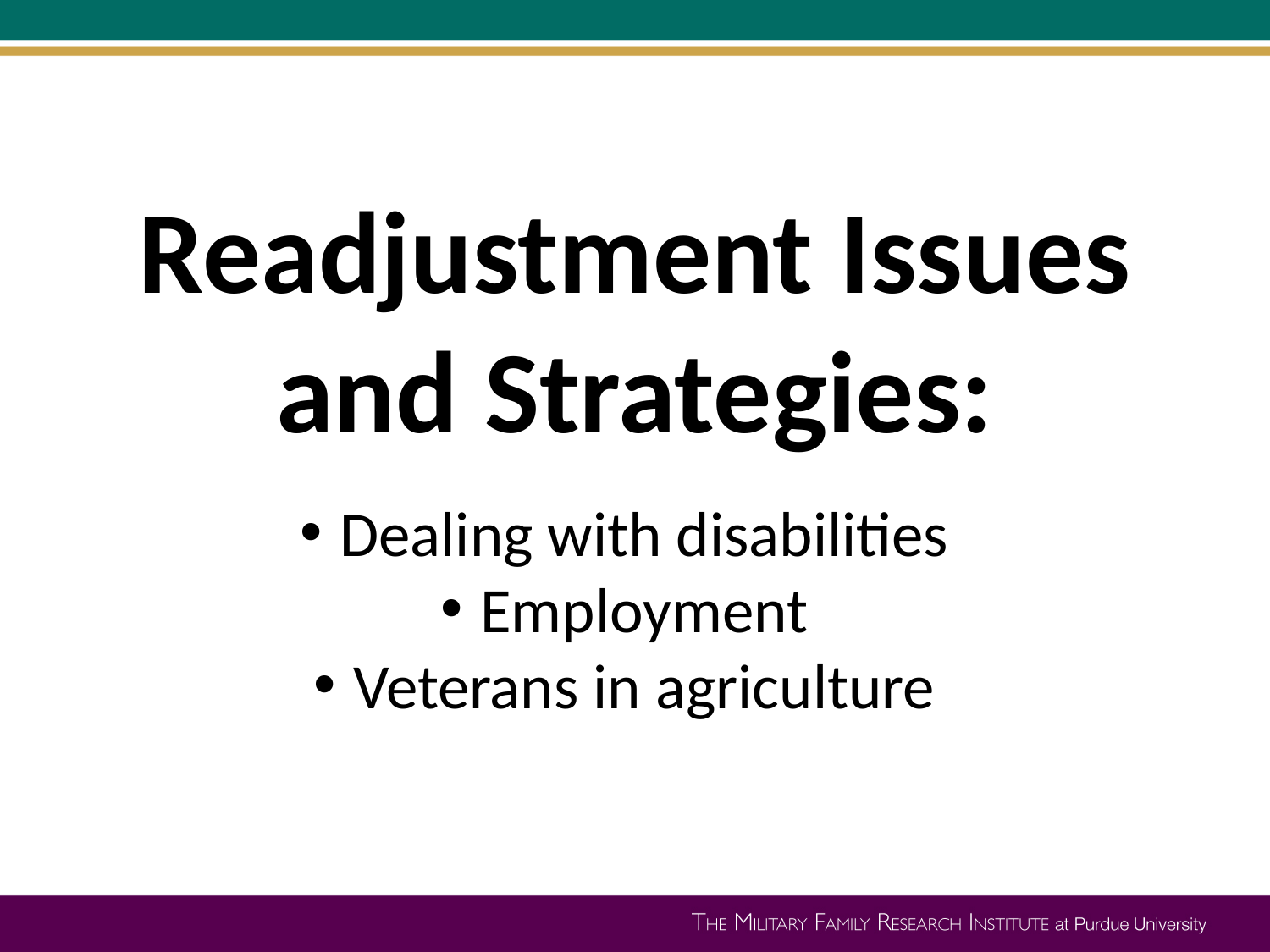

# Readjustment Issues and Strategies:
Dealing with disabilities
Employment
Veterans in agriculture